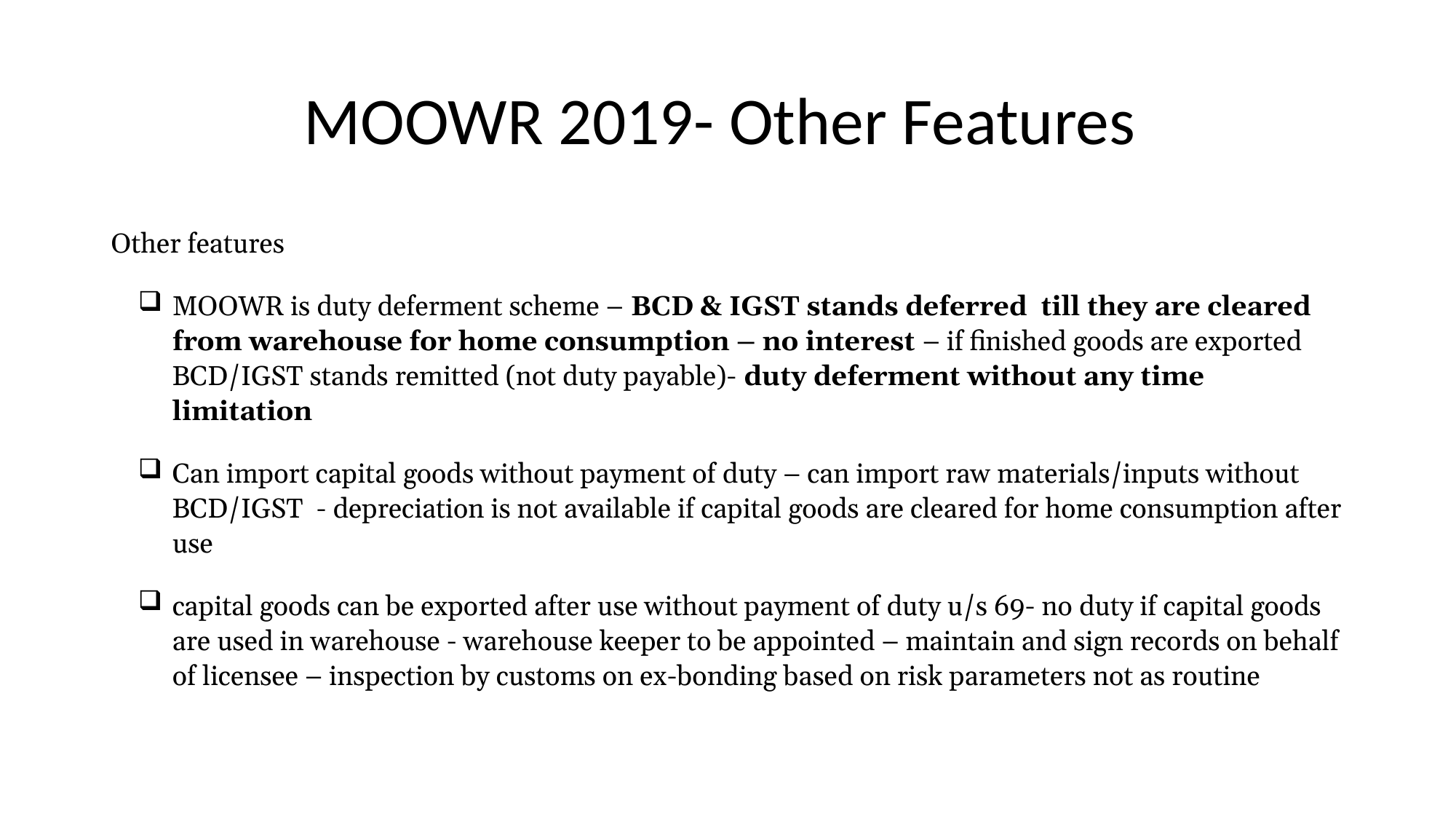

# MOOWR 2019- Other Features
Other features
MOOWR is duty deferment scheme – BCD & IGST stands deferred  till they are cleared from warehouse for home consumption – no interest – if finished goods are exported  BCD/IGST stands remitted (not duty payable)- duty deferment without any time limitation
Can import capital goods without payment of duty – can import raw materials/inputs without BCD/IGST  - depreciation is not available if capital goods are cleared for home consumption after use
capital goods can be exported after use without payment of duty u/s 69- no duty if capital goods are used in warehouse - warehouse keeper to be appointed – maintain and sign records on behalf of licensee – inspection by customs on ex-bonding based on risk parameters not as routine